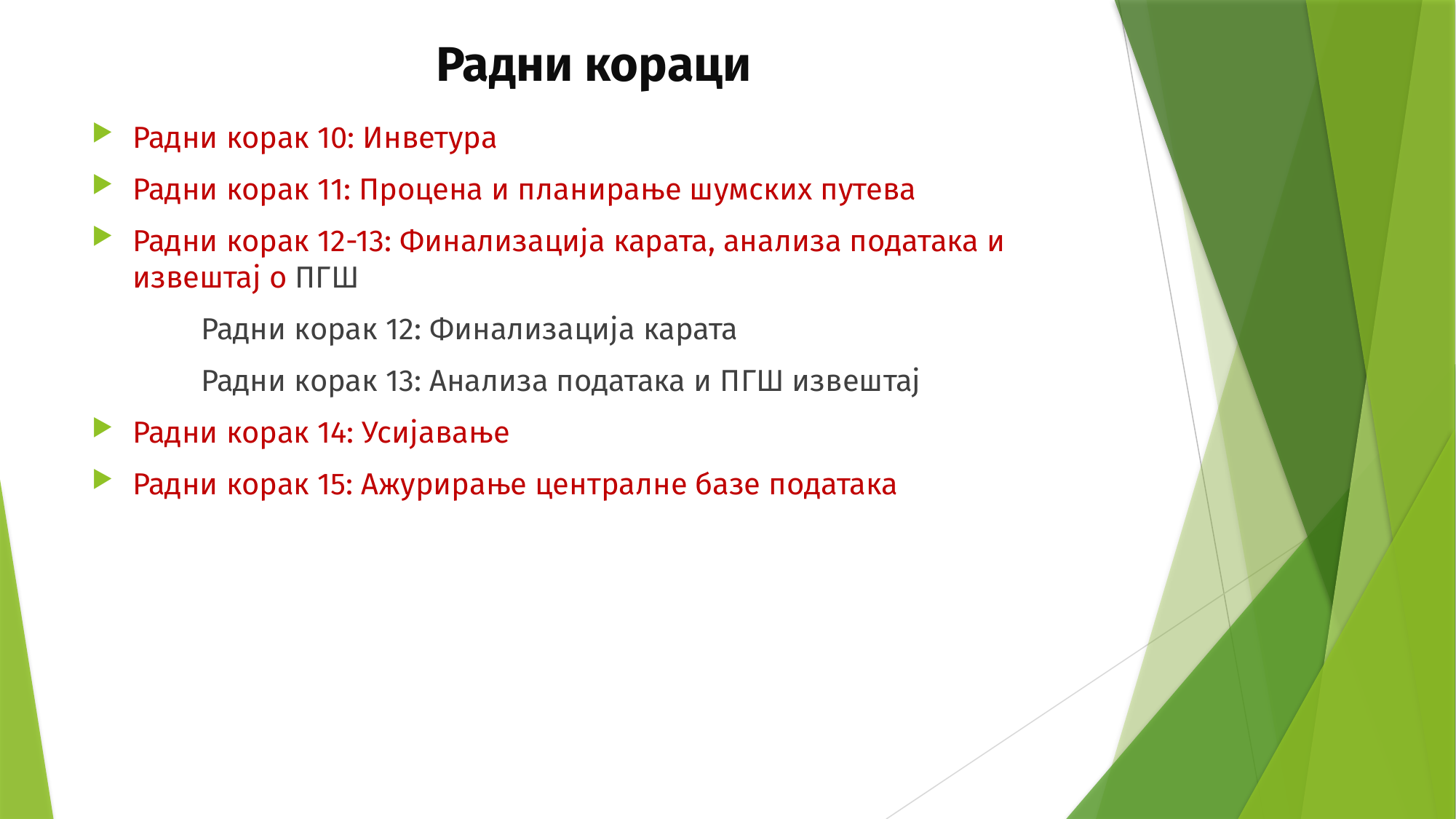

# Радни кораци
Радни корак 10: Инветура
Радни корак 11: Процена и планирање шумских путева
Радни корак 12-13: Финализација карата, анализа података и извештај о ПГШ
	Радни корак 12: Финализација карата
	Радни корак 13: Анализа података и ПГШ извештај
Радни корак 14: Усијавање
Радни корак 15: Ажурирање централне базе података